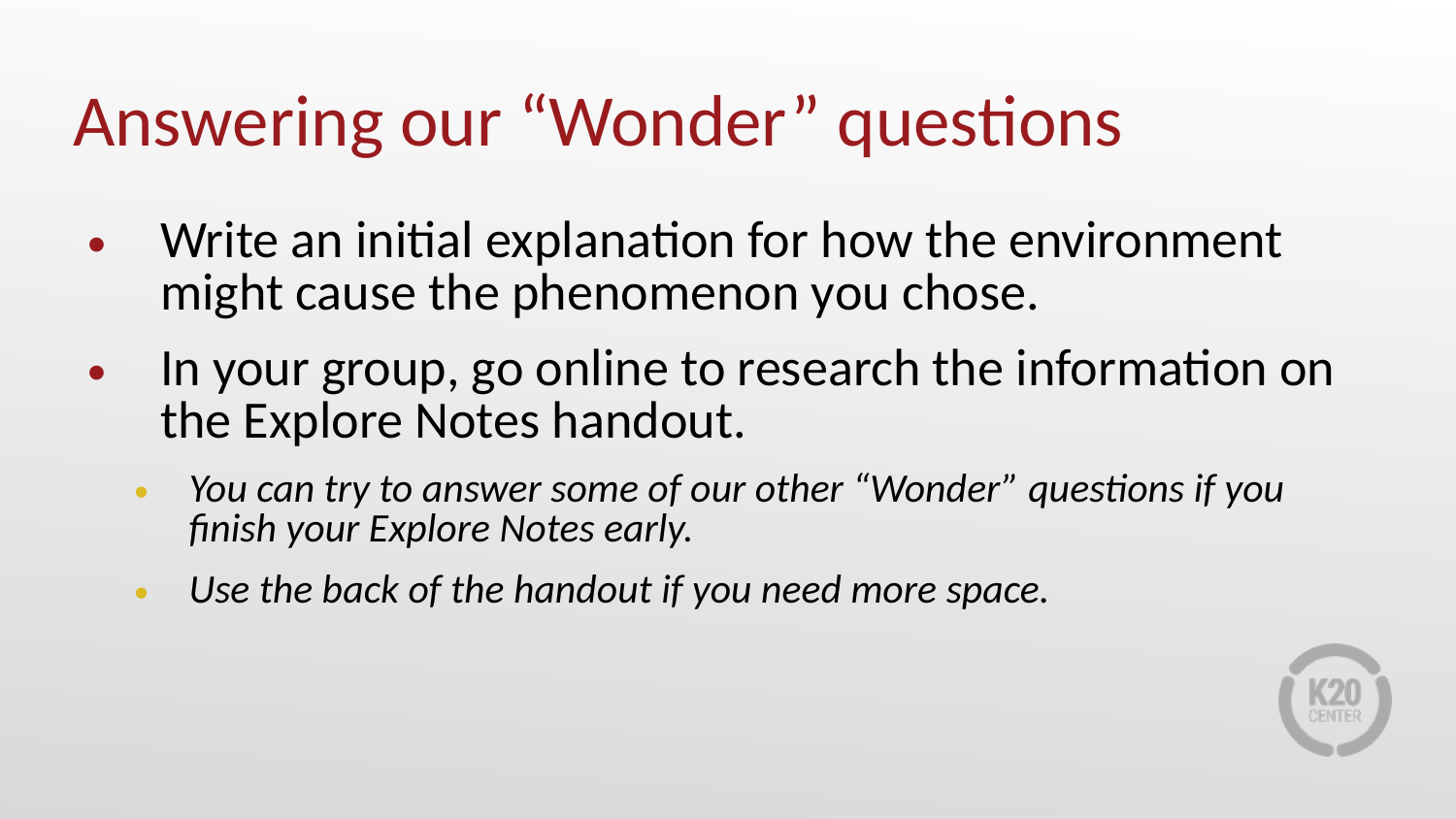

# Answering our “Wonder” questions
Write an initial explanation for how the environment might cause the phenomenon you chose.
In your group, go online to research the information on the Explore Notes handout.
You can try to answer some of our other “Wonder” questions if you finish your Explore Notes early.
Use the back of the handout if you need more space.